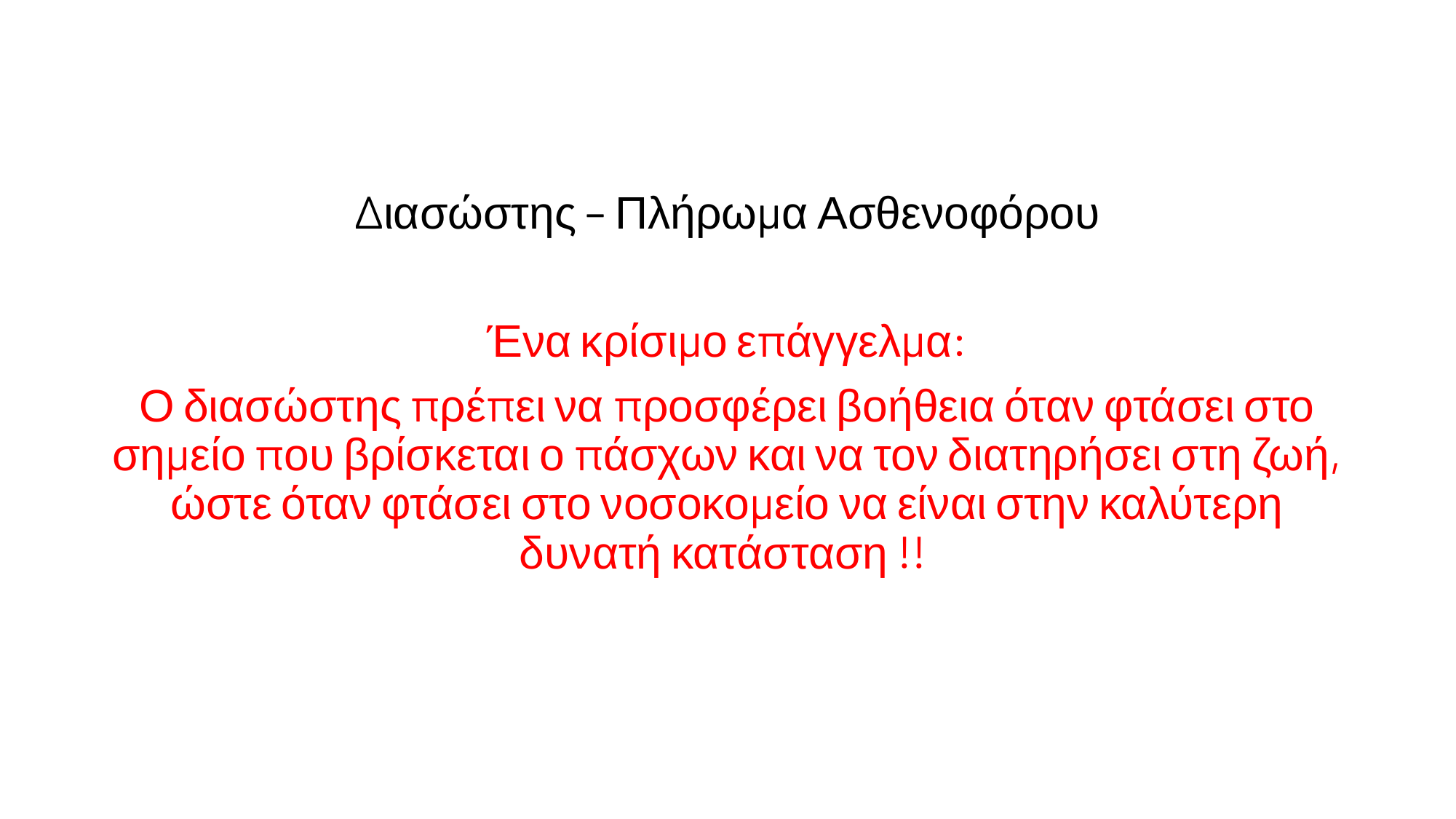

Διασώστης – Πλήρωμα Ασθενοφόρου

Ένα κρίσιμο επάγγελμα:
Ο διασώστης πρέπει να προσφέρει βοήθεια όταν φτάσει στο σημείο που βρίσκεται ο πάσχων και να τον διατηρήσει στη ζωή, ώστε όταν φτάσει στο νοσοκομείο να είναι στην καλύτερη δυνατή κατάσταση !!